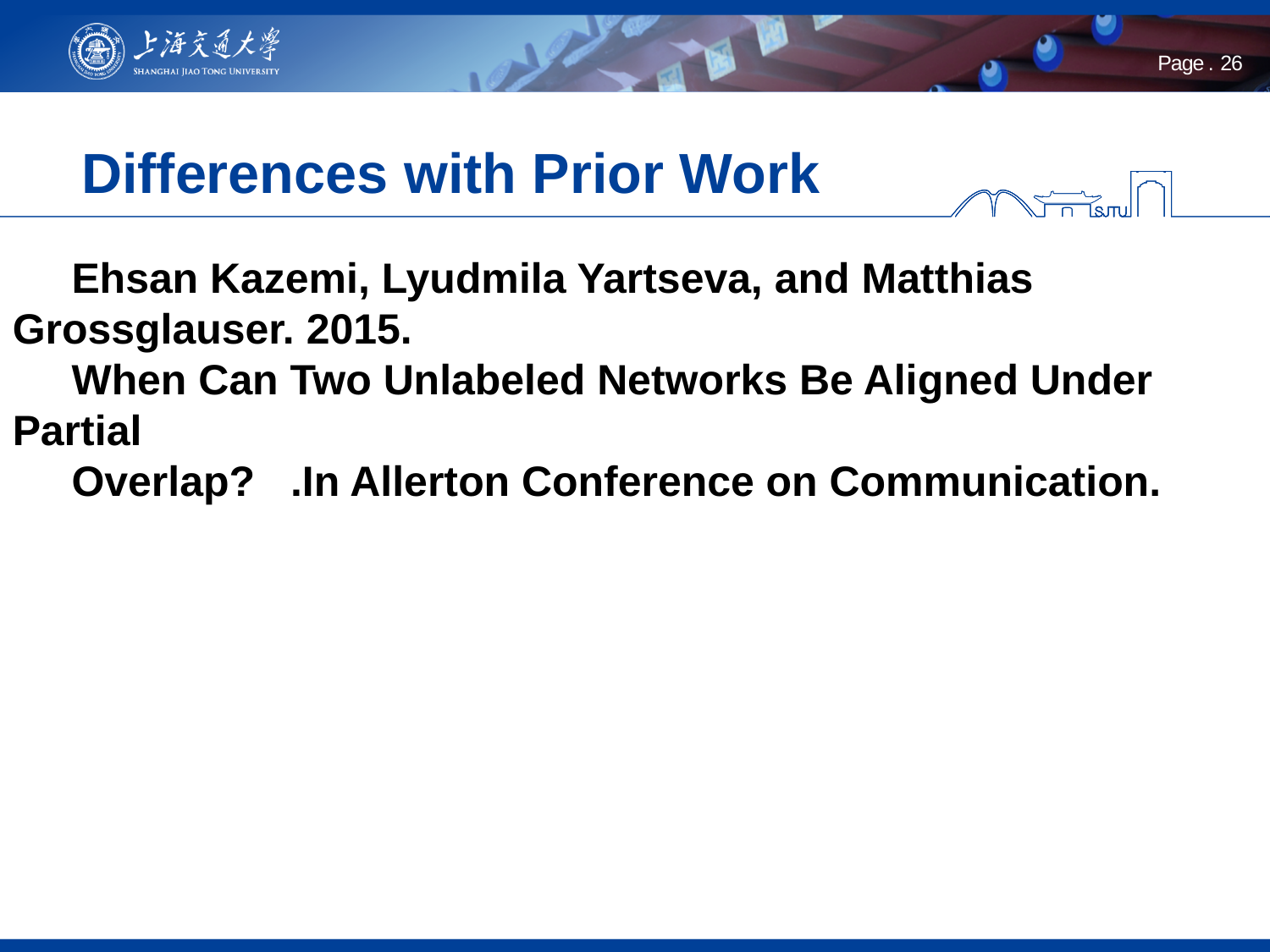

# Differences with Prior Work
     Ehsan Kazemi, Lyudmila Yartseva, and Matthias Grossglauser. 2015.
     When Can Two Unlabeled Networks Be Aligned Under Partial
     Overlap?   .In Allerton Conference on Communication.